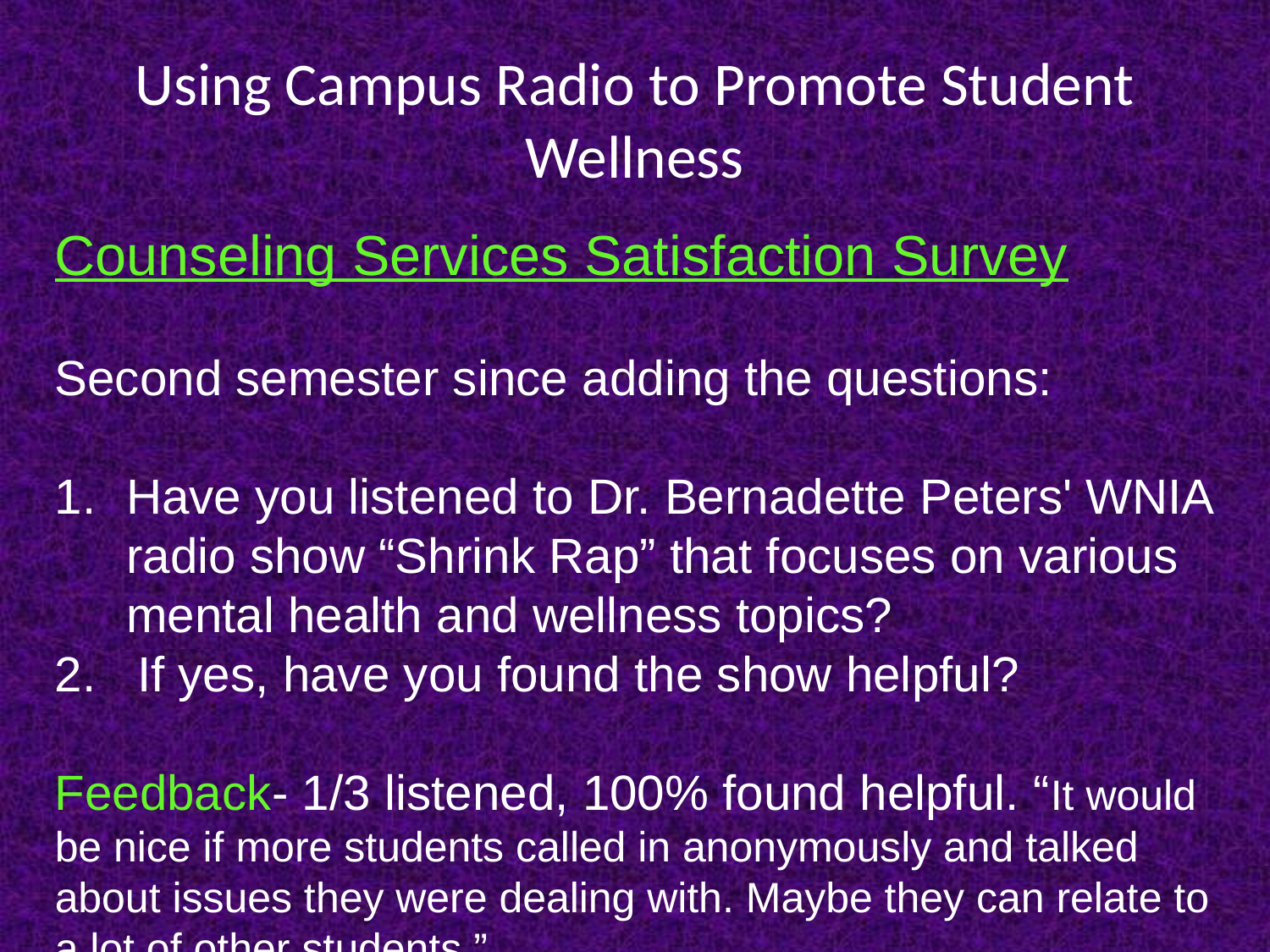

# Using Campus Radio to Promote Student Wellness
Counseling Services Satisfaction Survey

Second semester since adding the questions:

Have you listened to Dr. Bernadette Peters' WNIA radio show “Shrink Rap” that focuses on various mental health and wellness topics?
2.   If yes, have you found the show helpful?

Feedback- 1/3 listened, 100% found helpful. “It would be nice if more students called in anonymously and talked about issues they were dealing with. Maybe they can relate to a lot of other students.”